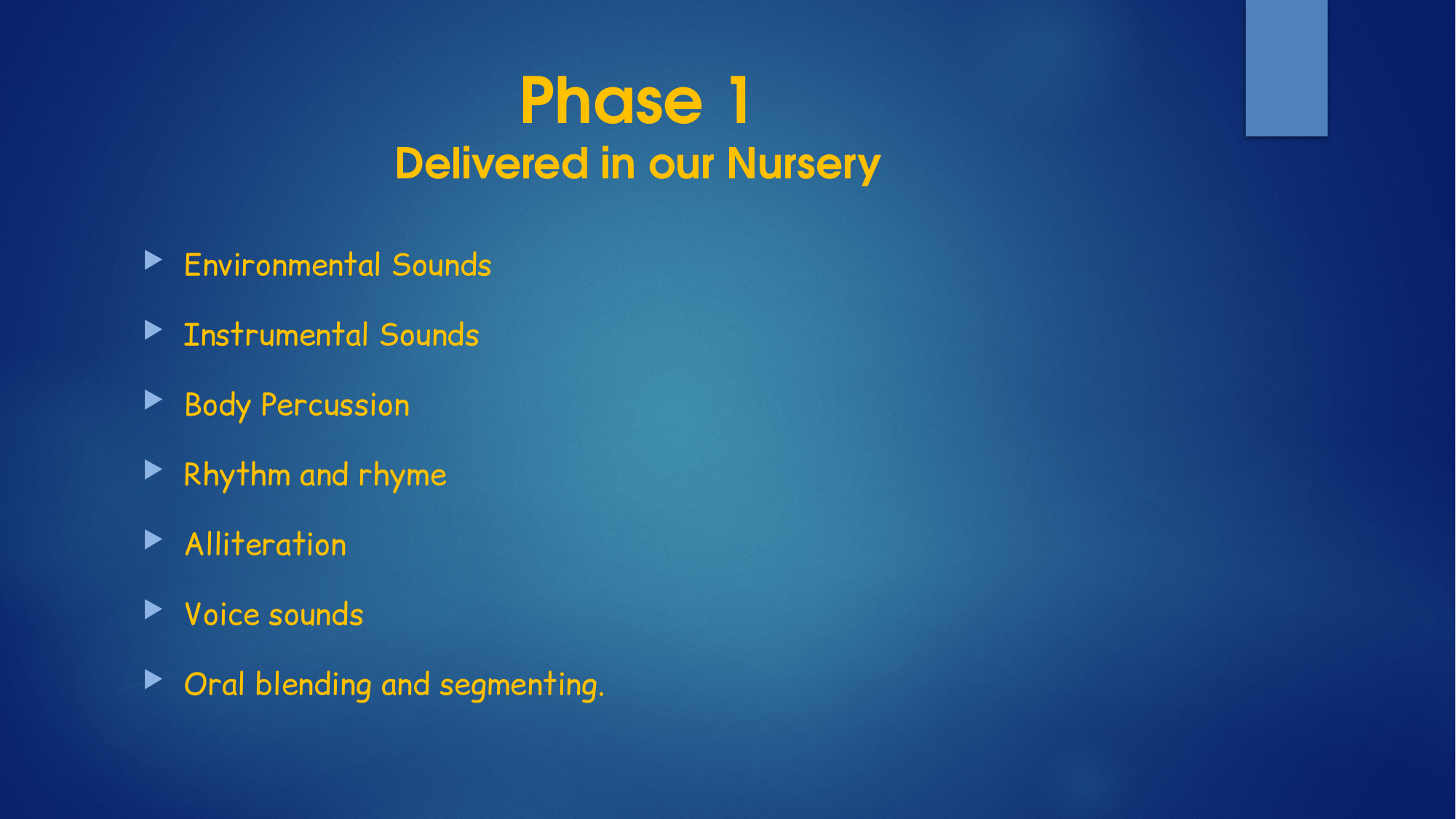

# Phase 1 Delivered in our Nursery
Environmental Sounds
Instrumental Sounds
Body Percussion
Rhythm and rhyme
Alliteration
Voice sounds
Oral blending and segmenting.